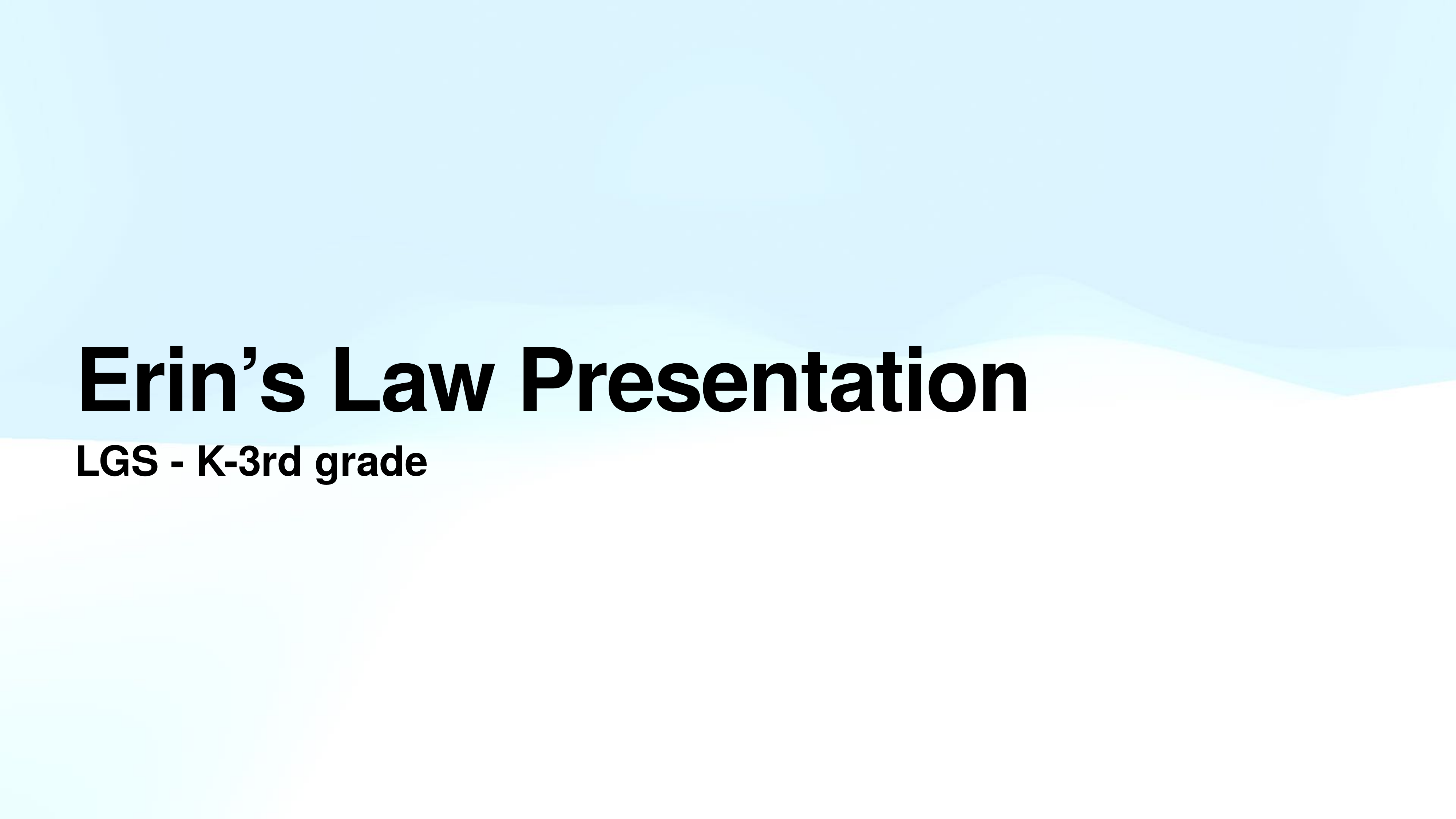

# Erin’s Law Presentation
LGS - K-3rd grade